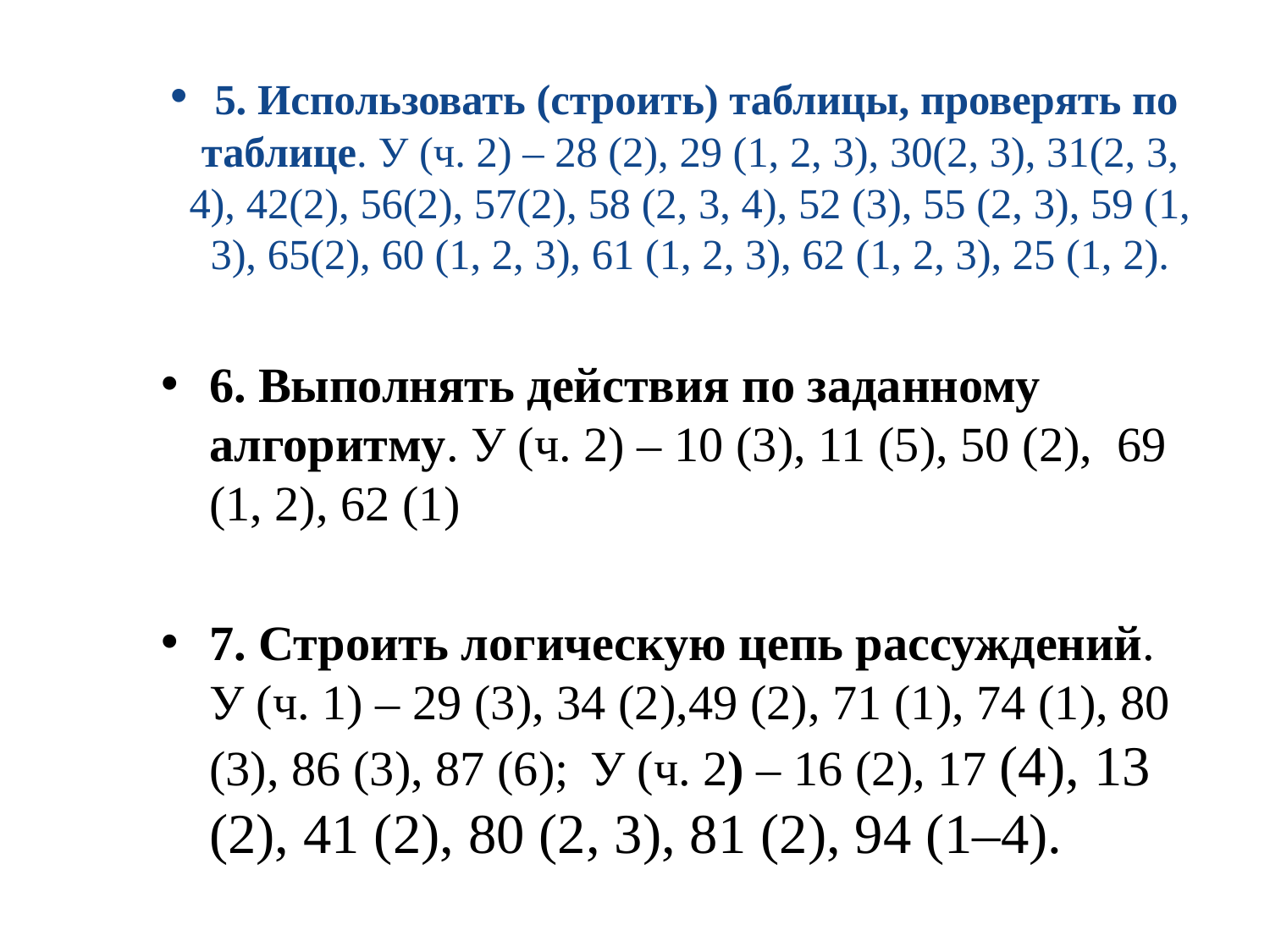

# 5. Использовать (строить) таблицы, проверять по таблице. У (ч. 2) – 28 (2), 29 (1, 2, 3), 30(2, 3), 31(2, 3, 4), 42(2), 56(2), 57(2), 58 (2, 3, 4), 52 (3), 55 (2, 3), 59 (1, 3), 65(2), 60 (1, 2, 3), 61 (1, 2, 3), 62 (1, 2, 3), 25 (1, 2).
6. Выполнять действия по заданному алгоритму. У (ч. 2) – 10 (3), 11 (5), 50 (2),  69 (1, 2), 62 (1)

7. Строить логическую цепь рассуждений. У (ч. 1) – 29 (3), 34 (2),49 (2), 71 (1), 74 (1), 80 (3), 86 (3), 87 (6); 	У (ч. 2) – 16 (2), 17 (4), 13 (2), 41 (2), 80 (2, 3), 81 (2), 94 (1–4).